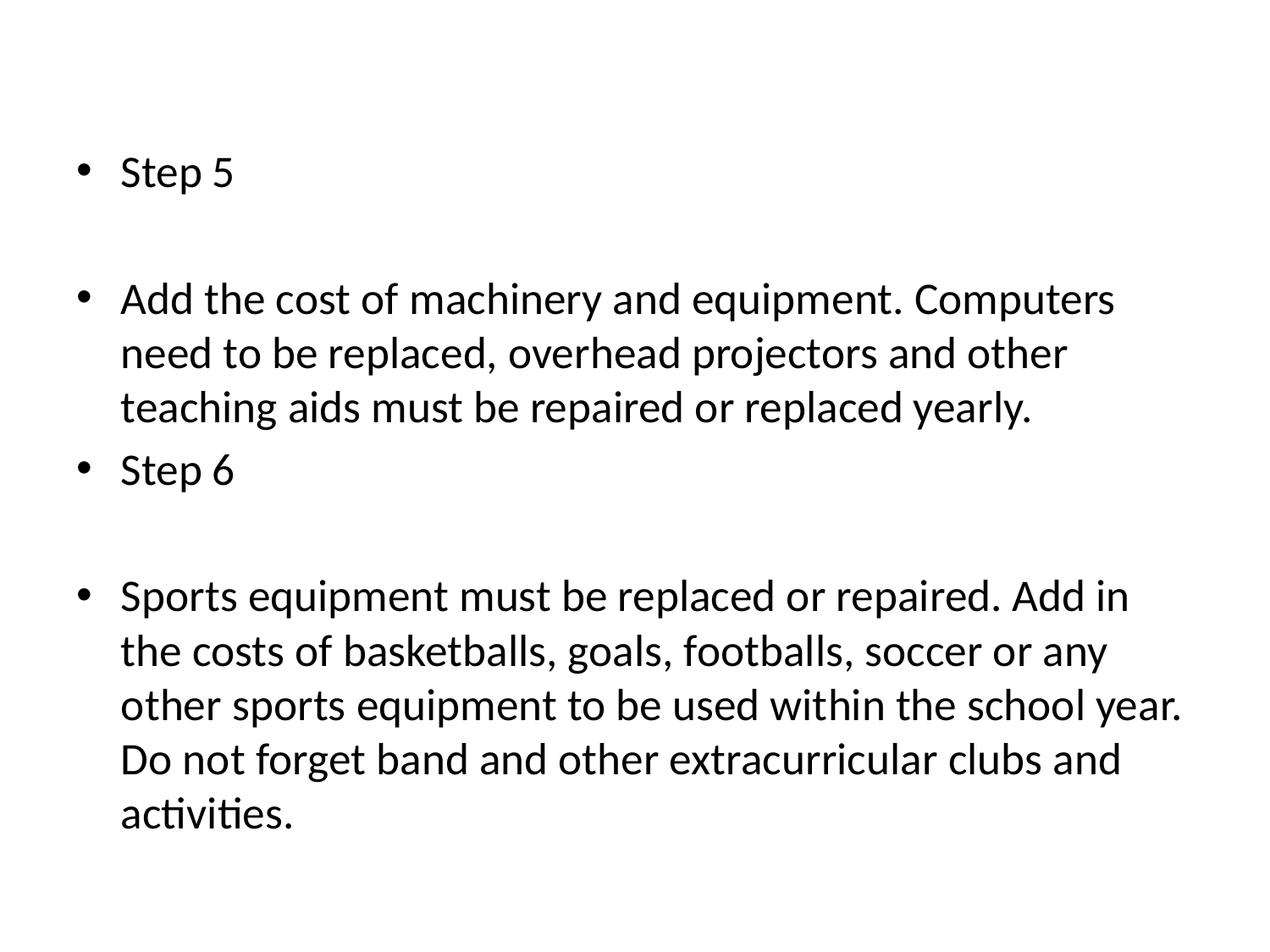

Step 5

Add the cost of machinery and equipment. Computers need to be replaced, overhead projectors and other teaching aids must be repaired or replaced yearly.
Step 6

Sports equipment must be replaced or repaired. Add in the costs of basketballs, goals, footballs, soccer or any other sports equipment to be used within the school year. Do not forget band and other extracurricular clubs and activities.